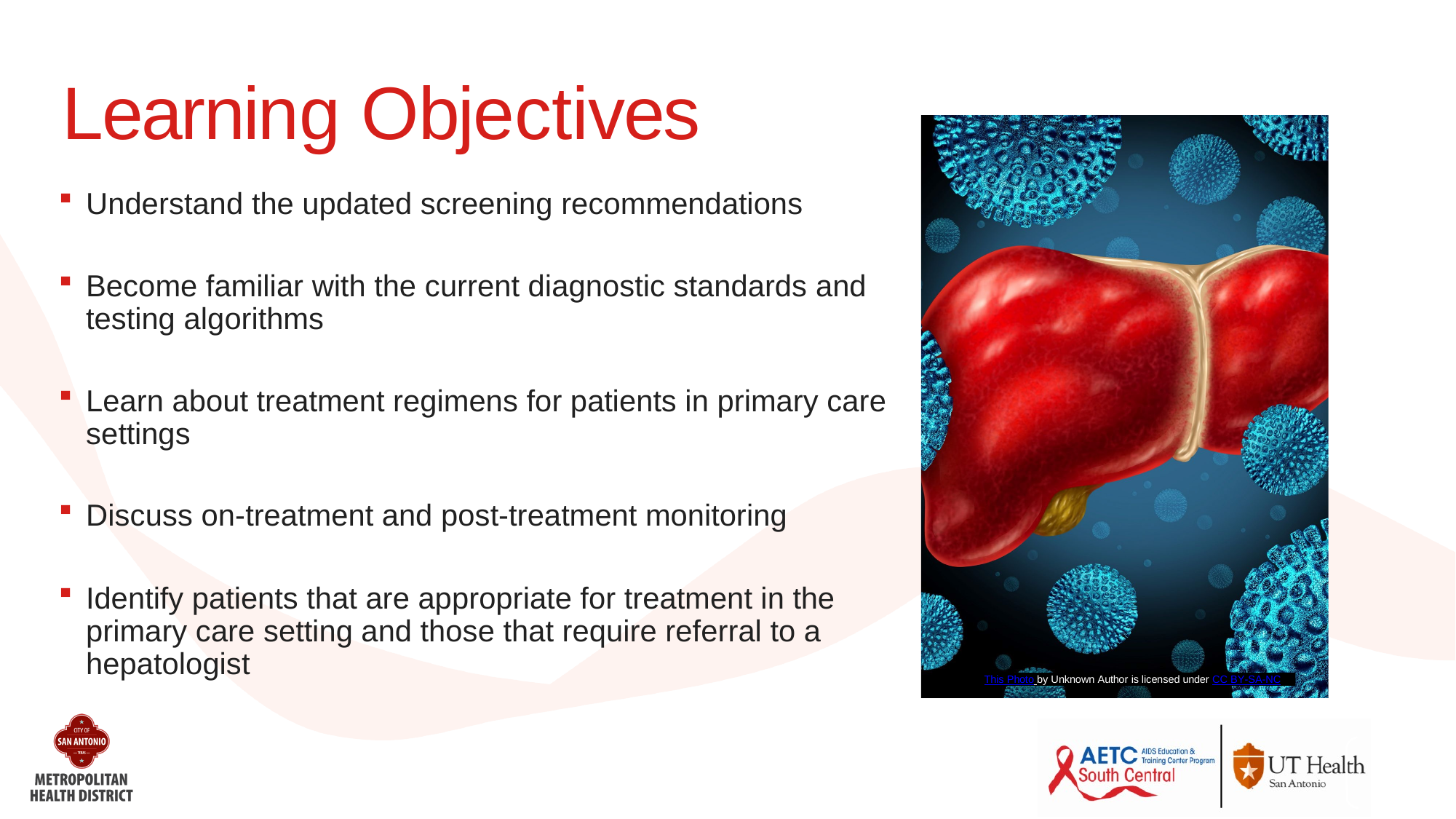

# Learning Objectives

Understand the updated screening recommendations

Become familiar with the current diagnostic standards and testing algorithms

Learn about treatment regimens for patients in primary care settings

Discuss on-treatment and post-treatment monitoring

Identify patients that are appropriate for treatment in the primary care setting and those that require referral to a hepatologist
This Photo by Unknown Author is licensed under CC BY-SA-NC